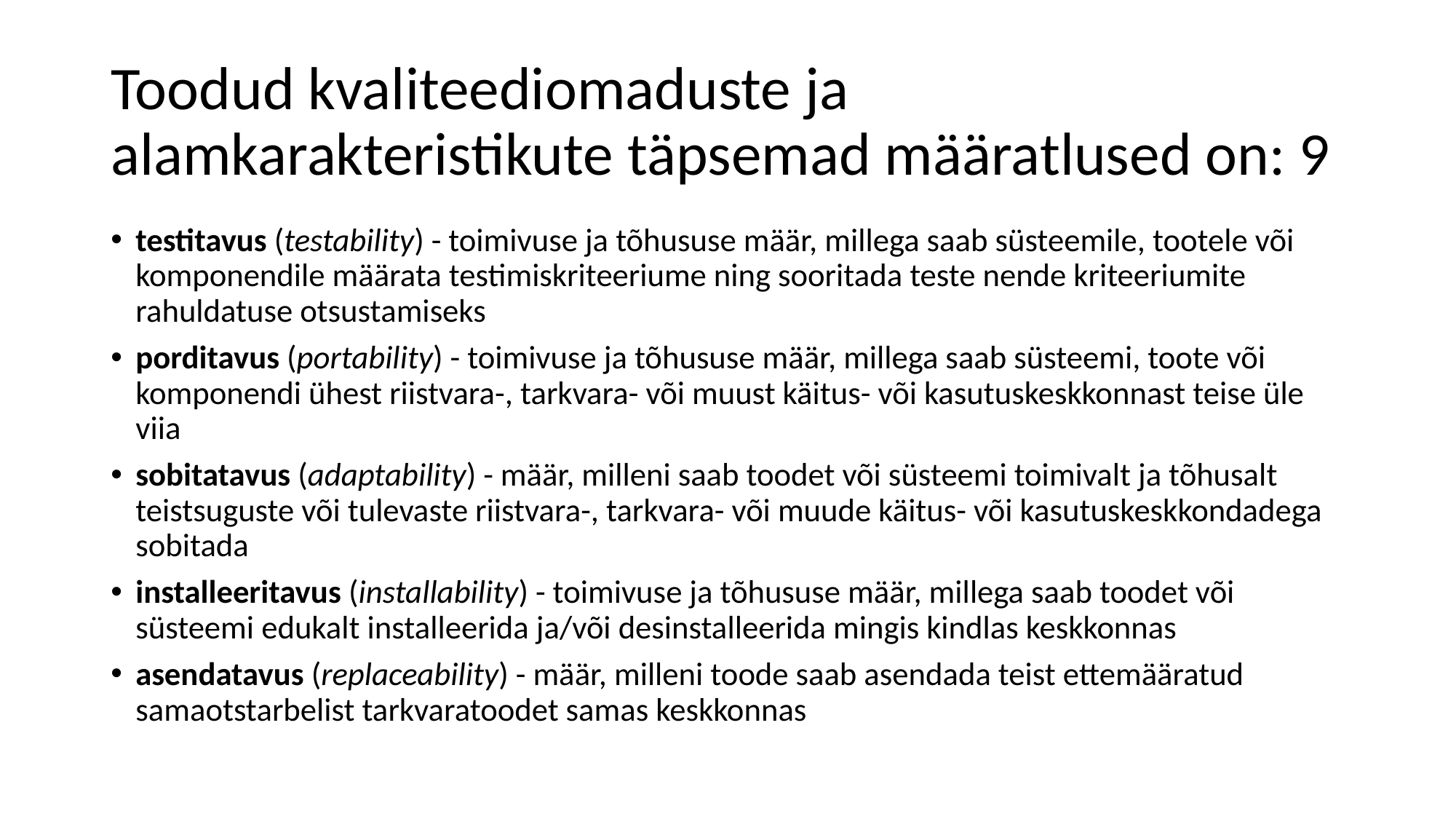

# Toodud kvaliteediomaduste ja alamkarakteristikute täpsemad määratlused on: 9
testitavus (testability) - toimivuse ja tõhususe määr, millega saab süsteemile, tootele või komponendile määrata testimiskriteeriume ning sooritada teste nende kriteeriumite rahuldatuse otsustamiseks
porditavus (portability) - toimivuse ja tõhususe määr, millega saab süsteemi, toote või komponendi ühest riistvara-, tarkvara- või muust käitus- või kasutuskeskkonnast teise üle viia
sobitatavus (adaptability) - määr, milleni saab toodet või süsteemi toimivalt ja tõhusalt teistsuguste või tulevaste riistvara-, tarkvara- või muude käitus- või kasutuskeskkondadega sobitada
installeeritavus (installability) - toimivuse ja tõhususe määr, millega saab toodet või süsteemi edukalt installeerida ja/või desinstalleerida mingis kindlas keskkonnas
asendatavus (replaceability) - määr, milleni toode saab asendada teist ettemääratud samaotstarbelist tarkvaratoodet samas keskkonnas